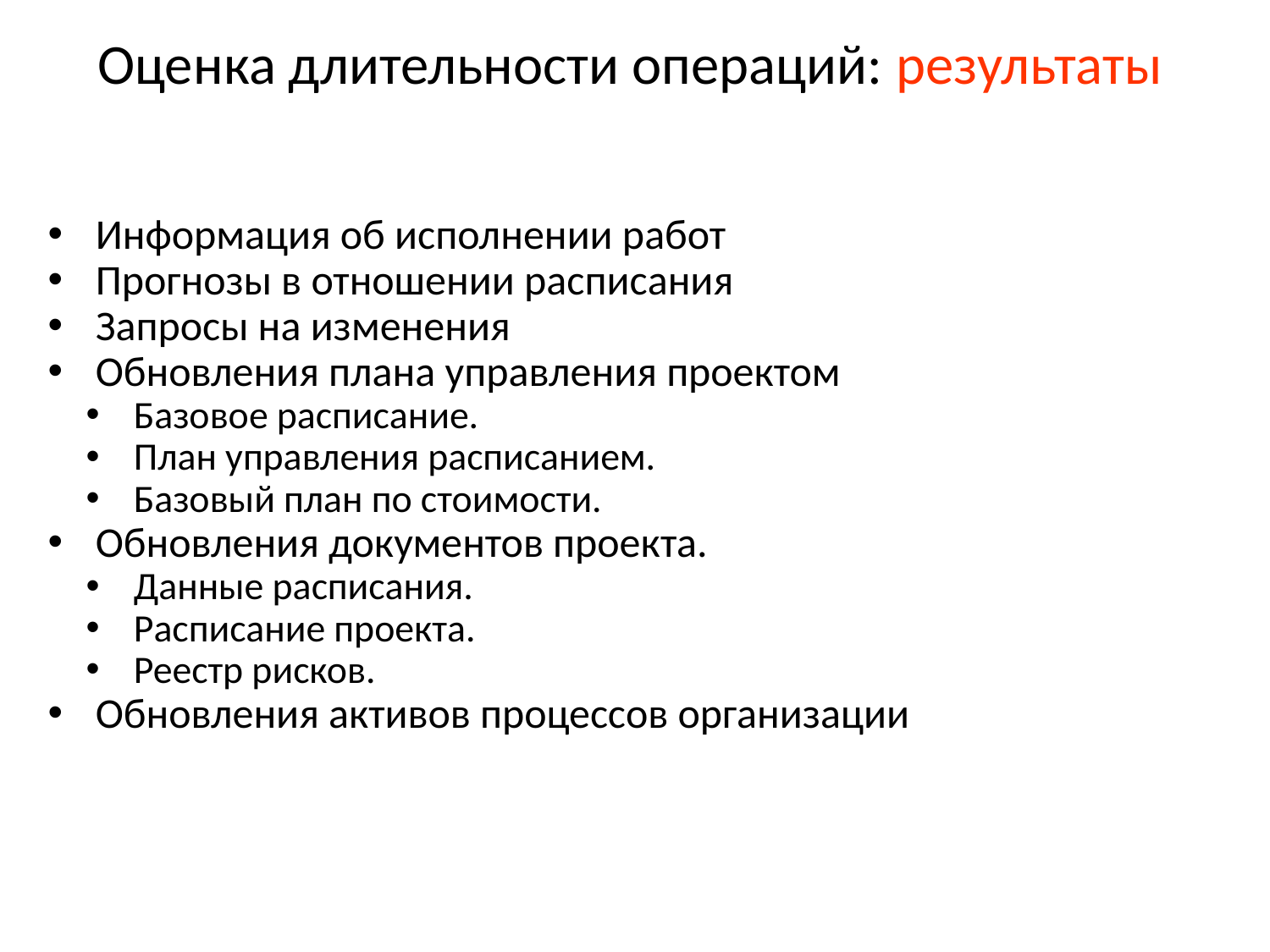

# Оценка длительности операций: результаты
Информация об исполнении работ
Прогнозы в отношении расписания
Запросы на изменения
Обновления плана управления проектом
Базовое расписание.
План управления расписанием.
Базовый план по стоимости.
Обновления документов проекта.
Данные расписания.
Расписание проекта.
Реестр рисков.
Обновления активов процессов организации